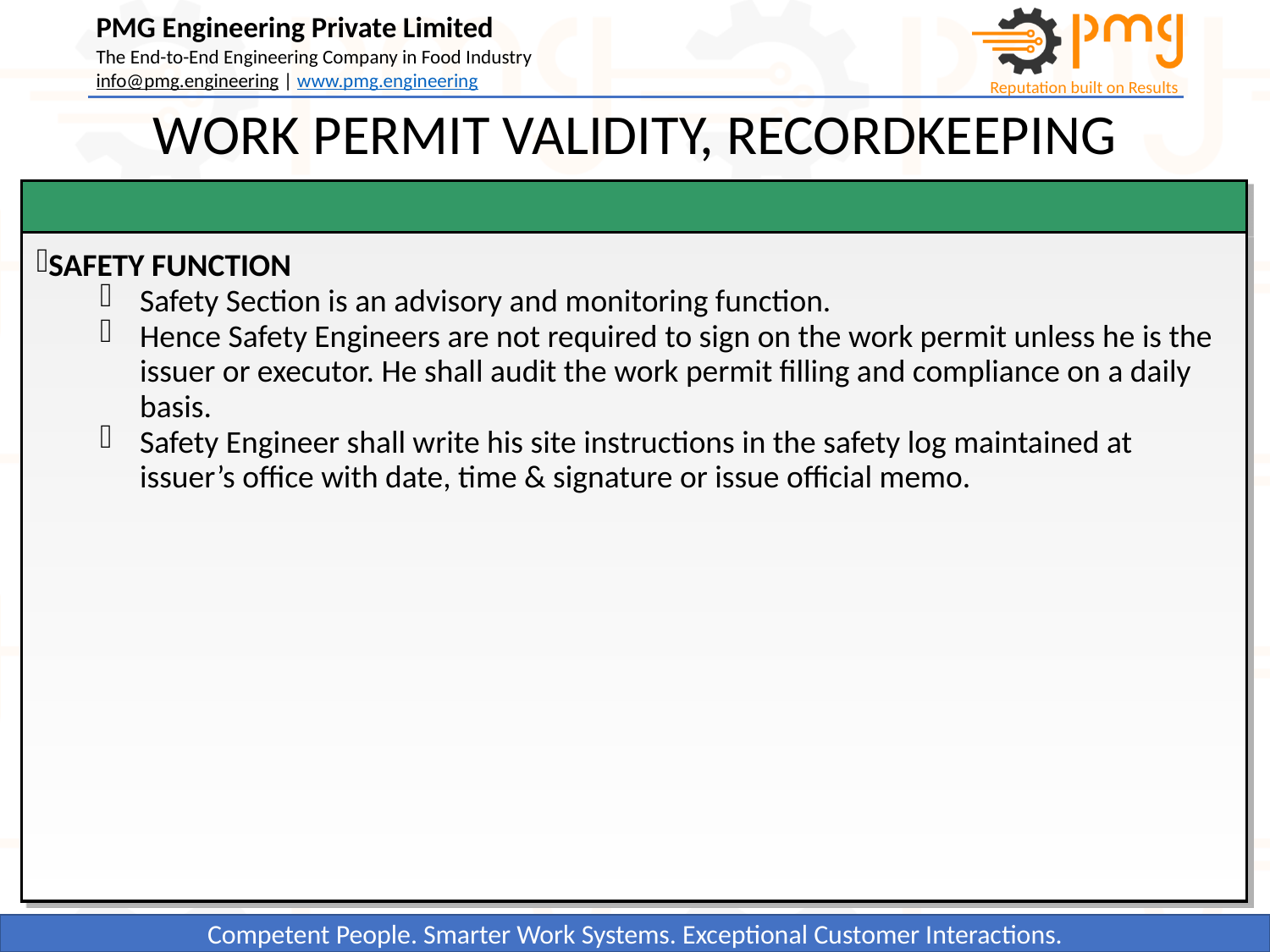

WORK PERMIT VALIDITY, RECORDKEEPING

SAFETY FUNCTION
Safety Section is an advisory and monitoring function.
Hence Safety Engineers are not required to sign on the work permit unless he is the issuer or executor. He shall audit the work permit filling and compliance on a daily basis.
Safety Engineer shall write his site instructions in the safety log maintained at issuer’s office with date, time & signature or issue official memo.